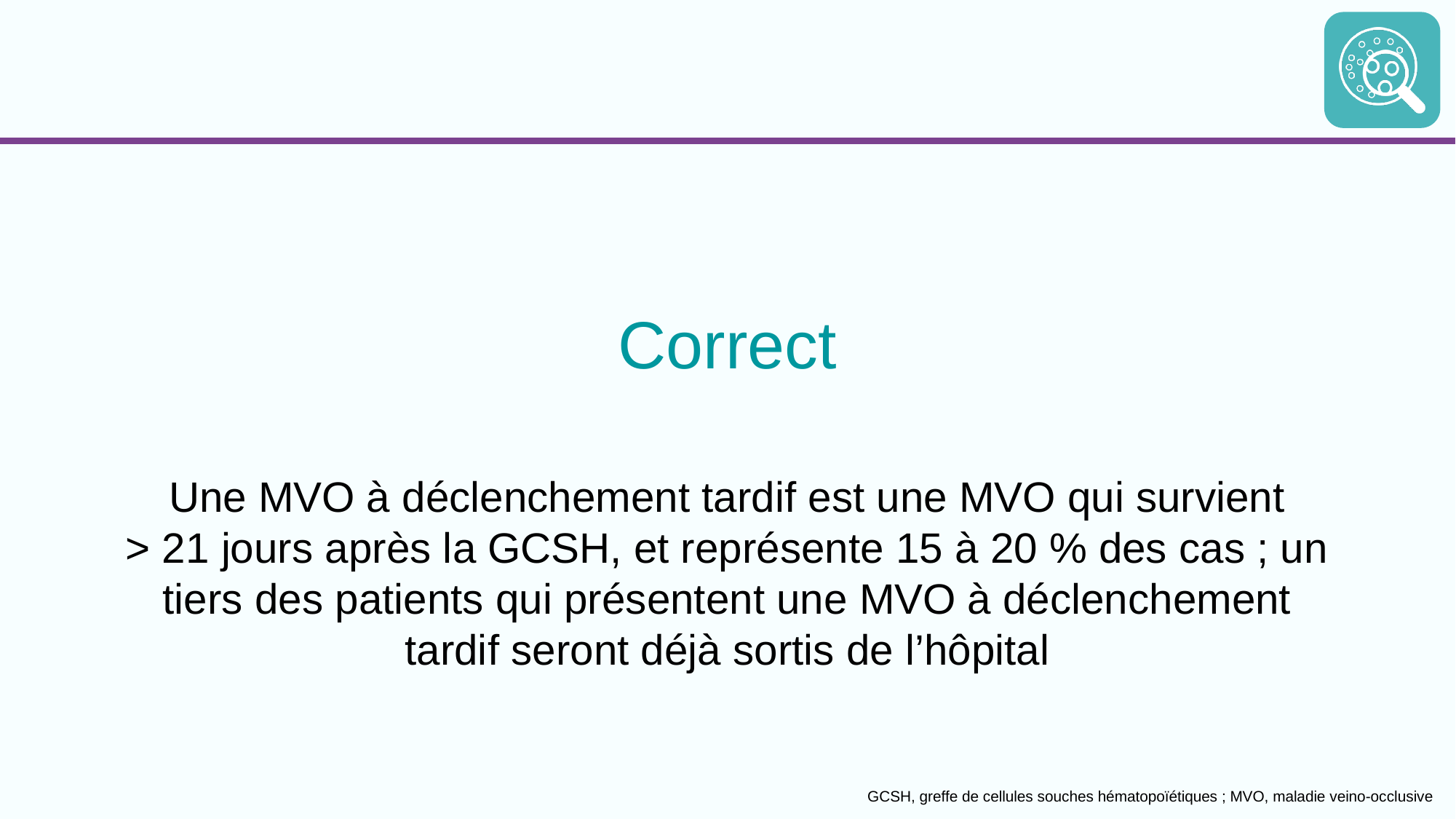

Correct
Une MVO à déclenchement tardif est une MVO qui survient > 21 jours après la GCSH, et représente 15 à 20 % des cas ; un tiers des patients qui présentent une MVO à déclenchement tardif seront déjà sortis de l’hôpital

GCSH, greffe de cellules souches hématopoïétiques ; MVO, maladie veino-occlusive